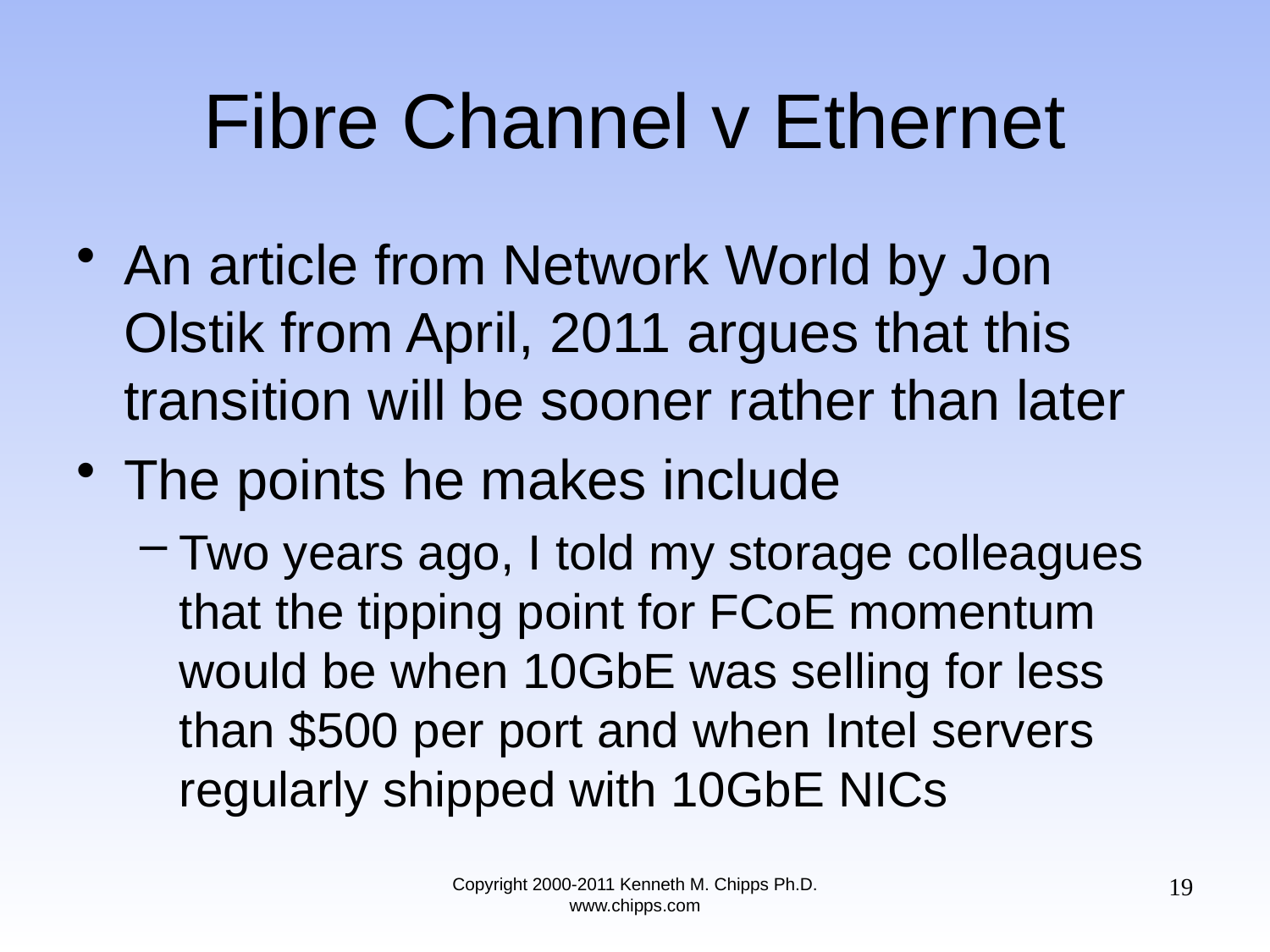

# Fibre Channel v Ethernet
An article from Network World by Jon Olstik from April, 2011 argues that this transition will be sooner rather than later
The points he makes include
Two years ago, I told my storage colleagues that the tipping point for FCoE momentum would be when 10GbE was selling for less than $500 per port and when Intel servers regularly shipped with 10GbE NICs
19
Copyright 2000-2011 Kenneth M. Chipps Ph.D. www.chipps.com